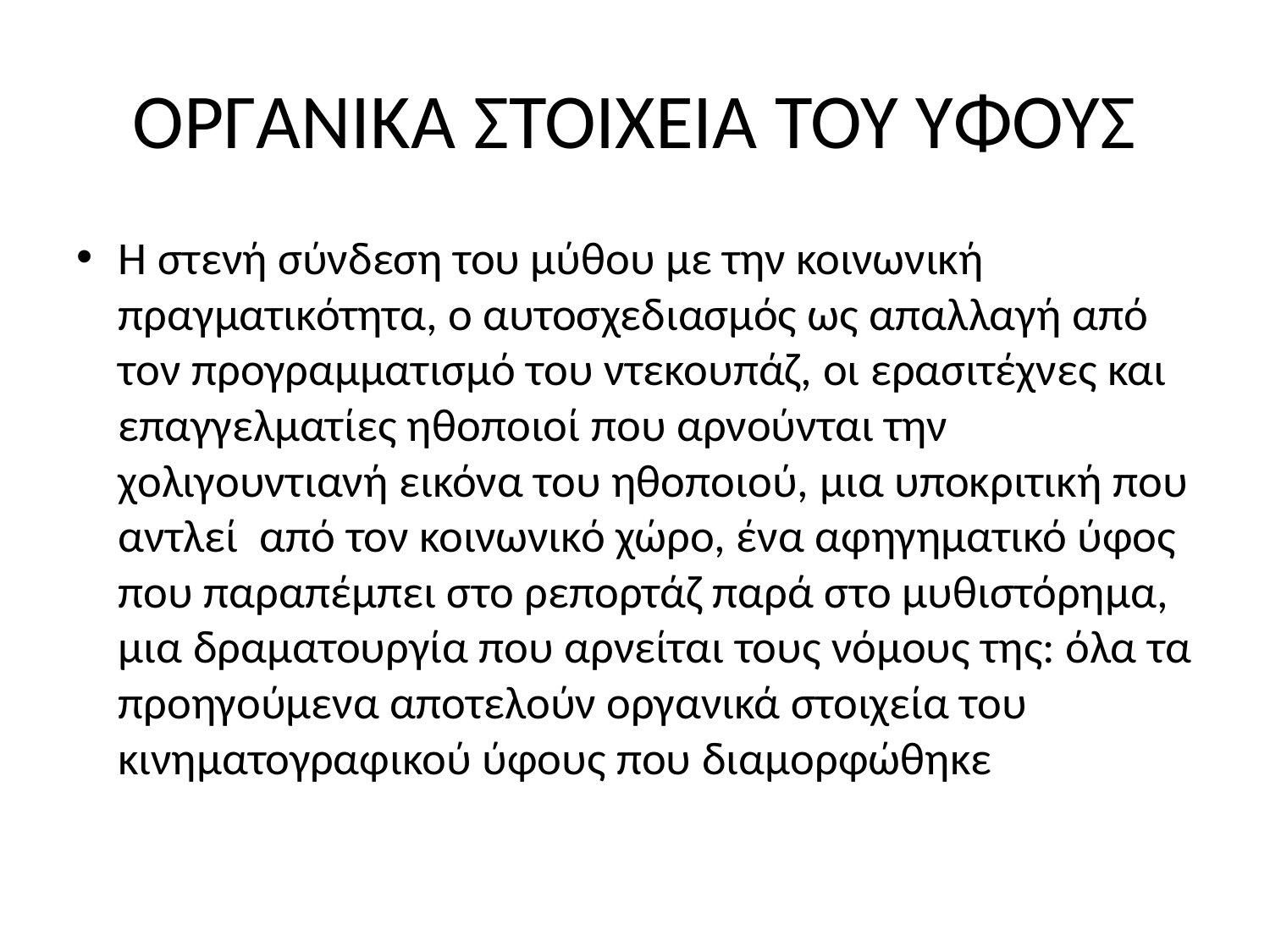

# ΟΡΓΑΝΙΚΑ ΣΤΟΙΧΕΙΑ ΤΟΥ ΥΦΟΥΣ
Η στενή σύνδεση του μύθου με την κοινωνική πραγματικότητα, ο αυτοσχεδιασμός ως απαλλαγή από τον προγραμματισμό του ντεκουπάζ, οι ερασιτέχνες και επαγγελματίες ηθοποιοί που αρνούνται την χολιγουντιανή εικόνα του ηθοποιού, μια υποκριτική που αντλεί  από τον κοινωνικό χώρο, ένα αφηγηματικό ύφος που παραπέμπει στο ρεπορτάζ παρά στο μυθιστόρημα, μια δραματουργία που αρνείται τους νόμους της: όλα τα προηγούμενα αποτελούν οργανικά στοιχεία του κινηματογραφικού ύφους που διαμορφώθηκε